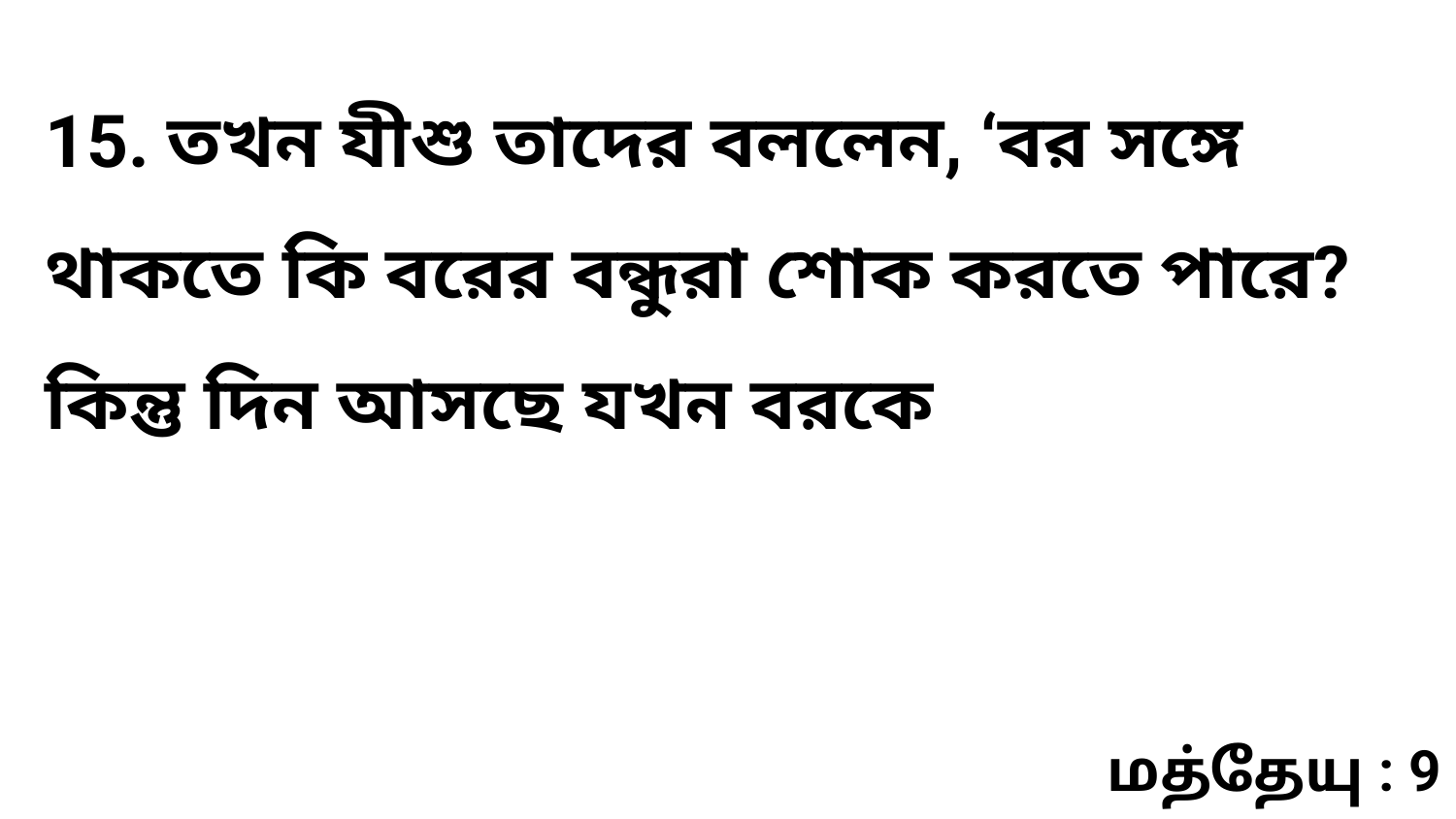

15. তখন যীশু তাদের বললেন, ‘বর সঙ্গে থাকতে কি বরের বন্ধুরা শোক করতে পারে? কিন্তু দিন আসছে যখন বরকে
மத்தேயு : 9